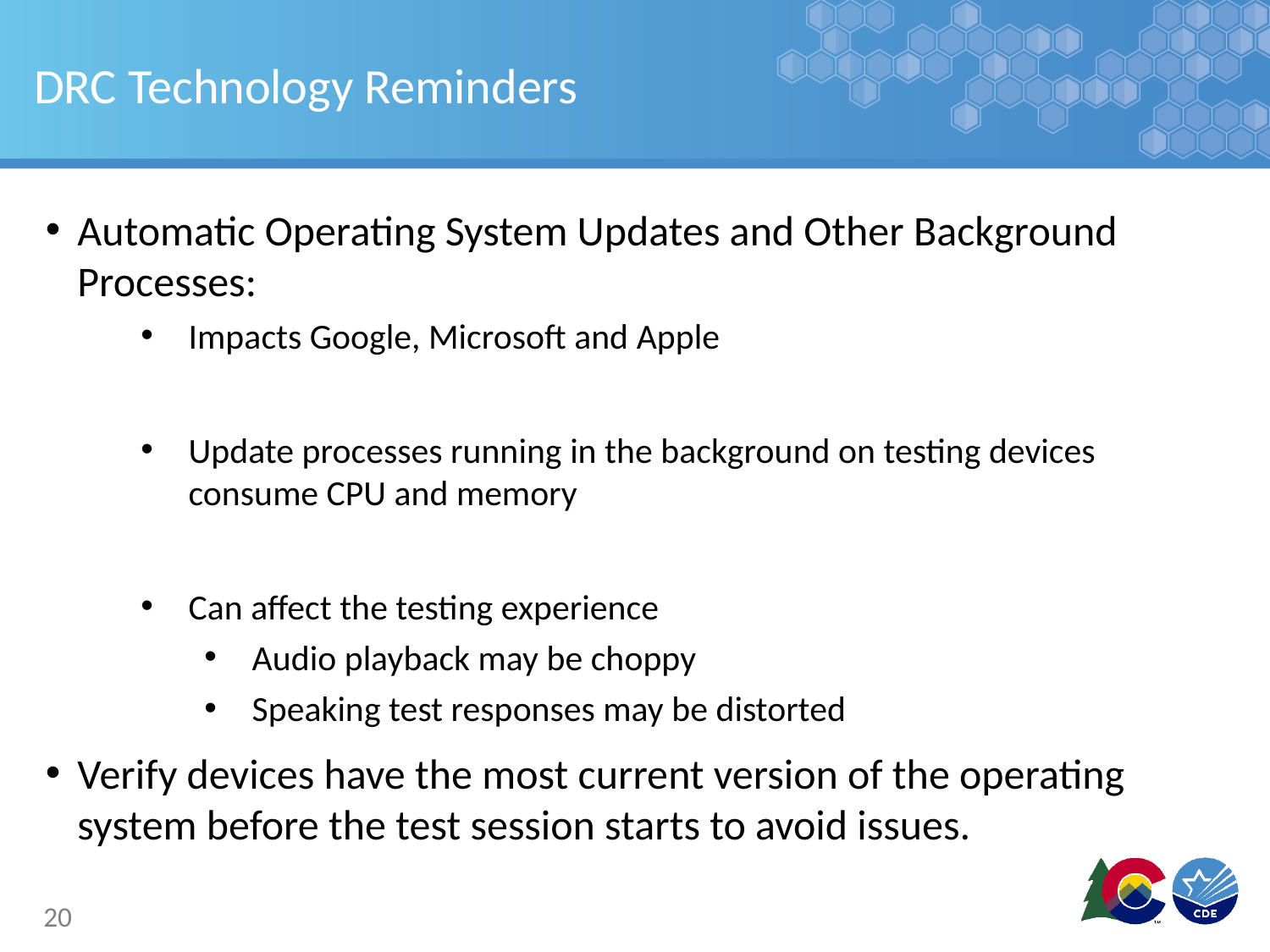

# DRC Technology Reminders
Automatic Operating System Updates and Other Background Processes:
Impacts Google, Microsoft and Apple

Update processes running in the background on testing devices consume CPU and memory

Can affect the testing experience
Audio playback may be choppy
Speaking test responses may be distorted
Verify devices have the most current version of the operating system before the test session starts to avoid issues.
20